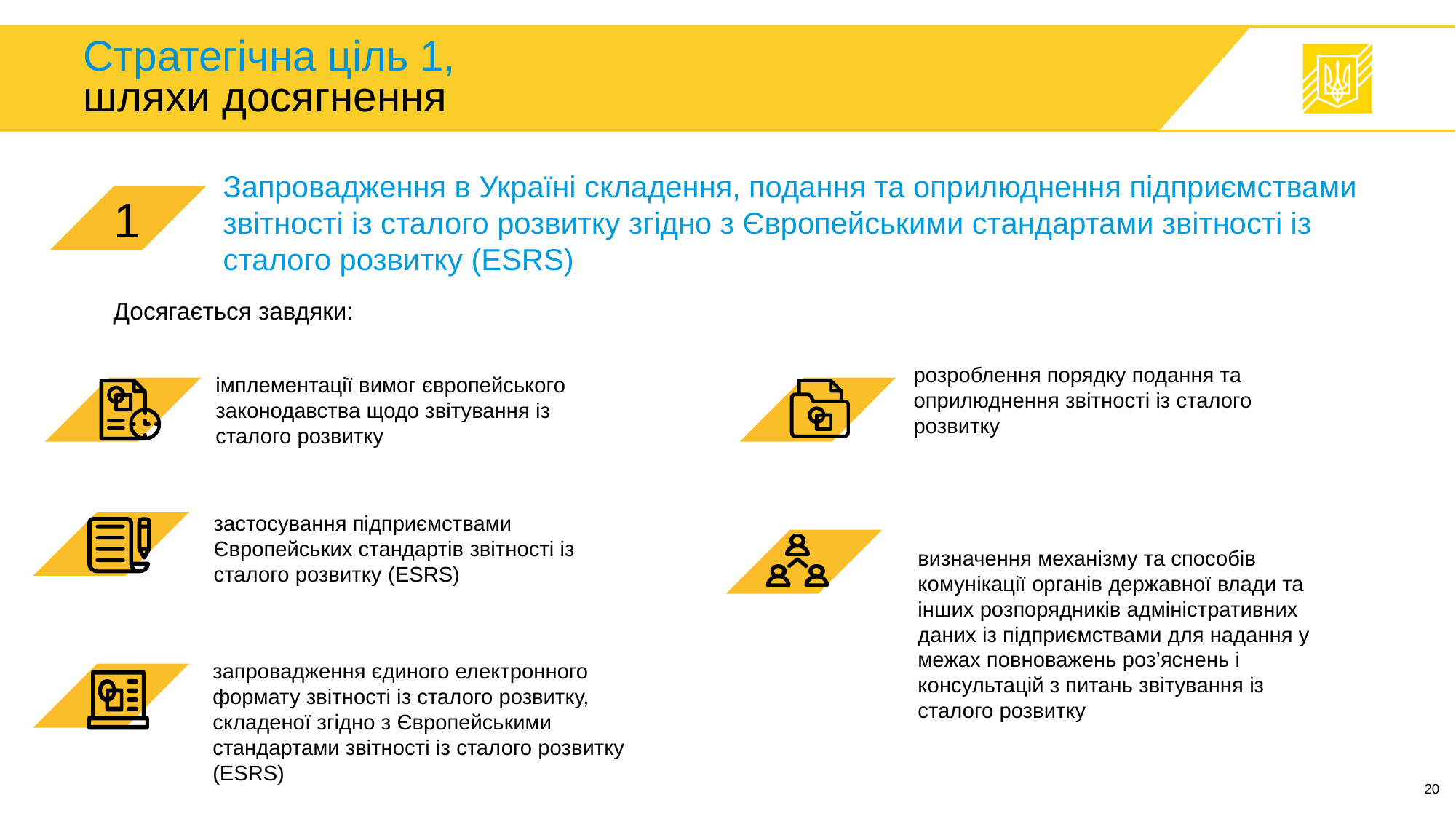

# Стратегічна ціль 1, шляхи досягнення
Запровадження в Україні складення, подання та оприлюднення підприємствами звітності із сталого розвитку згідно з Європейськими стандартами звітності із сталого розвитку (ESRS)
1
Досягається завдяки:
розроблення порядку подання та оприлюднення звітності із сталого розвитку
імплементації вимог європейського законодавства щодо звітування із сталого розвитку

застосування підприємствами Європейських стандартів звітності із сталого розвитку (ESRS)
визначення механізму та способів комунікації органів державної влади та інших розпорядників адміністративних даних із підприємствами для надання у межах повноважень роз’яснень і консультацій з питань звітування із сталого розвитку

запровадження єдиного електронного формату звітності із сталого розвитку, складеної згідно з Європейськими стандартами звітності із сталого розвитку (ESRS)

20